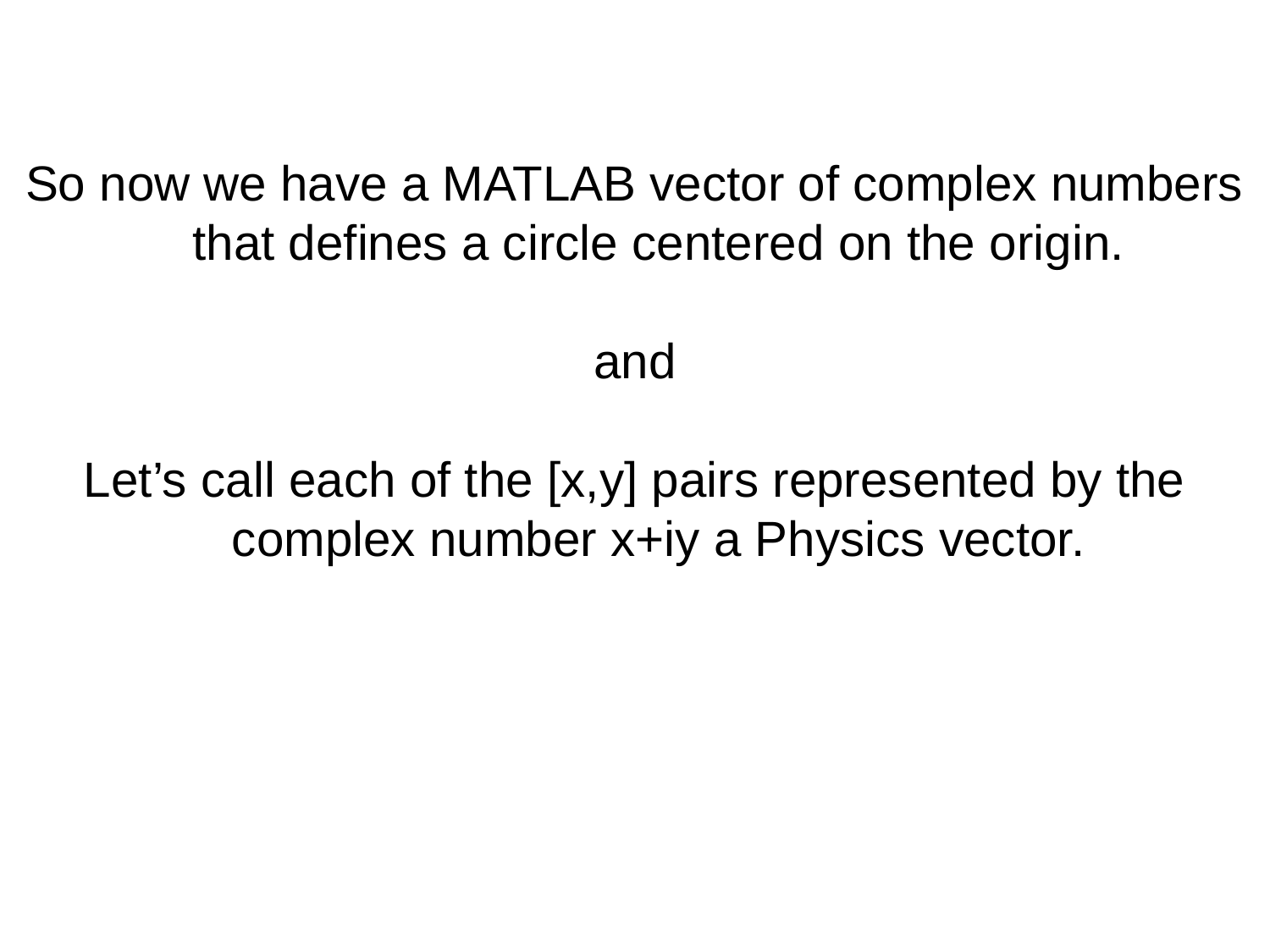

So now we have a MATLAB vector of complex numbers that defines a circle centered on the origin.

and

Let’s call each of the [x,y] pairs represented by the complex number x+iy a Physics vector.